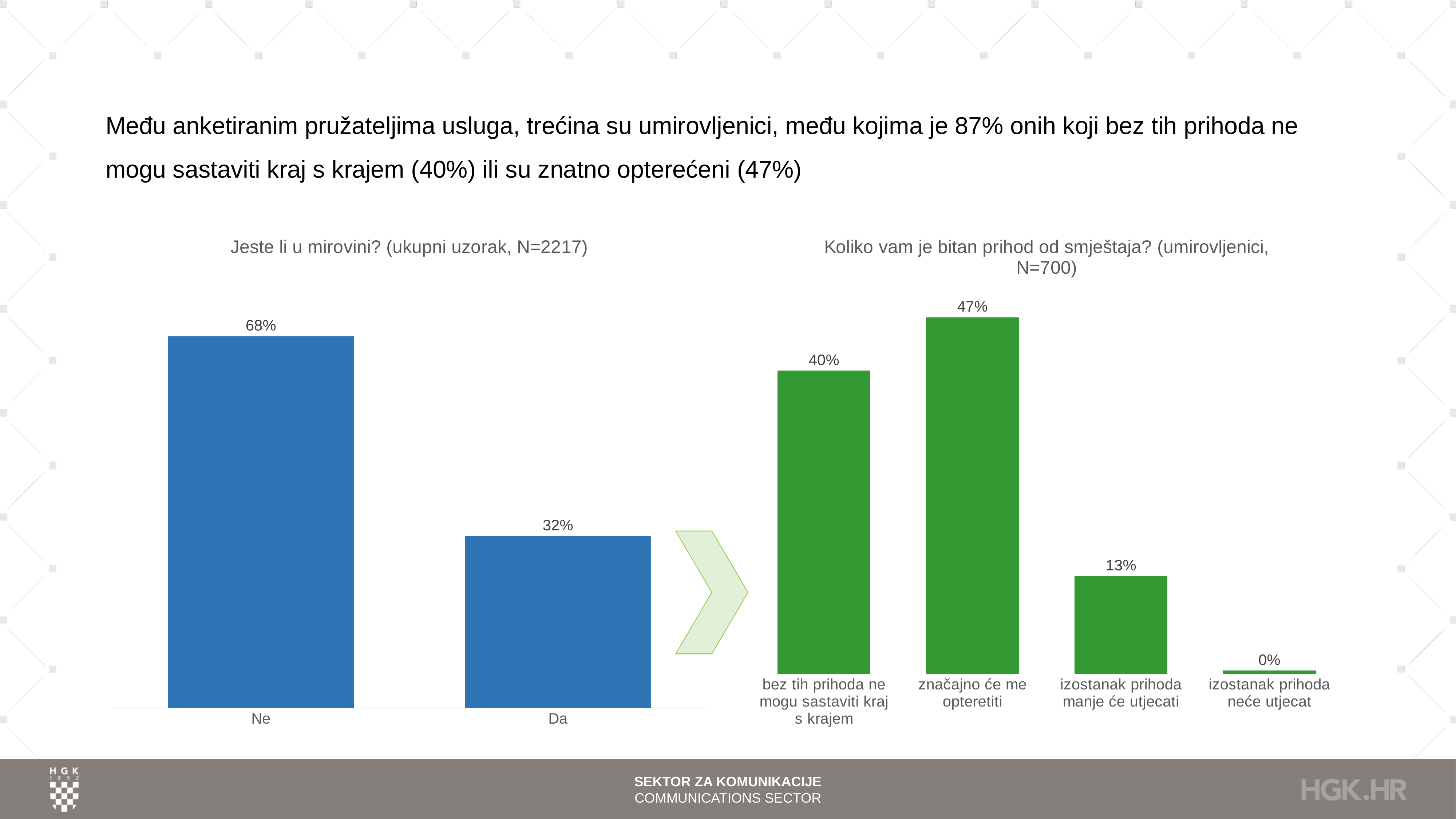

# Među anketiranim pružateljima usluga, trećina su umirovljenici, među kojima je 87% onih koji bez tih prihoda ne mogu sastaviti kraj s krajem (40%) ili su znatno opterećeni (47%)

### Chart: Jeste li u mirovini? (ukupni uzorak, N=2217)

| Category | % |
|---|---|
| Ne | 0.6838069463238611 |
| Da | 0.3161930536761389 |

### Chart: Koliko vam je bitan prihod od smještaja? (umirovljenici, N=700)

| Category | % |
|---|---|
| bez tih prihoda ne mogu sastaviti kraj s krajem | 0.3985714285714286 |
| značajno će me opteretiti | 0.4685714285714286 |
| izostanak prihoda manje će utjecati | 0.12857142857142856 |
| izostanak prihoda neće utjecat | 0.004285714285714286 |